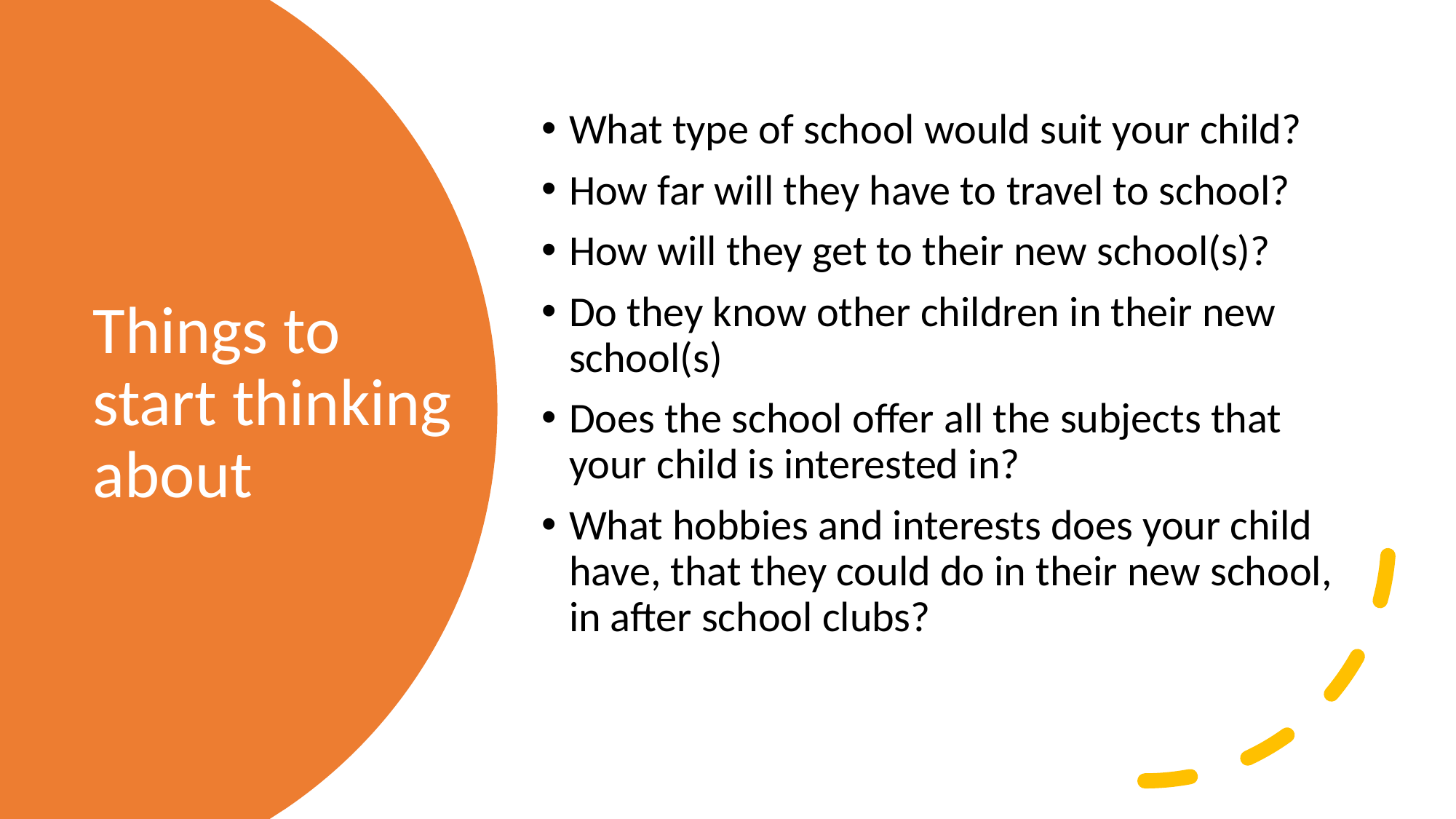

What type of school would suit your child?
How far will they have to travel to school?
How will they get to their new school(s)?
Do they know other children in their new school(s)
Does the school offer all the subjects that your child is interested in?
What hobbies and interests does your child have, that they could do in their new school, in after school clubs?

# Things to start thinking about